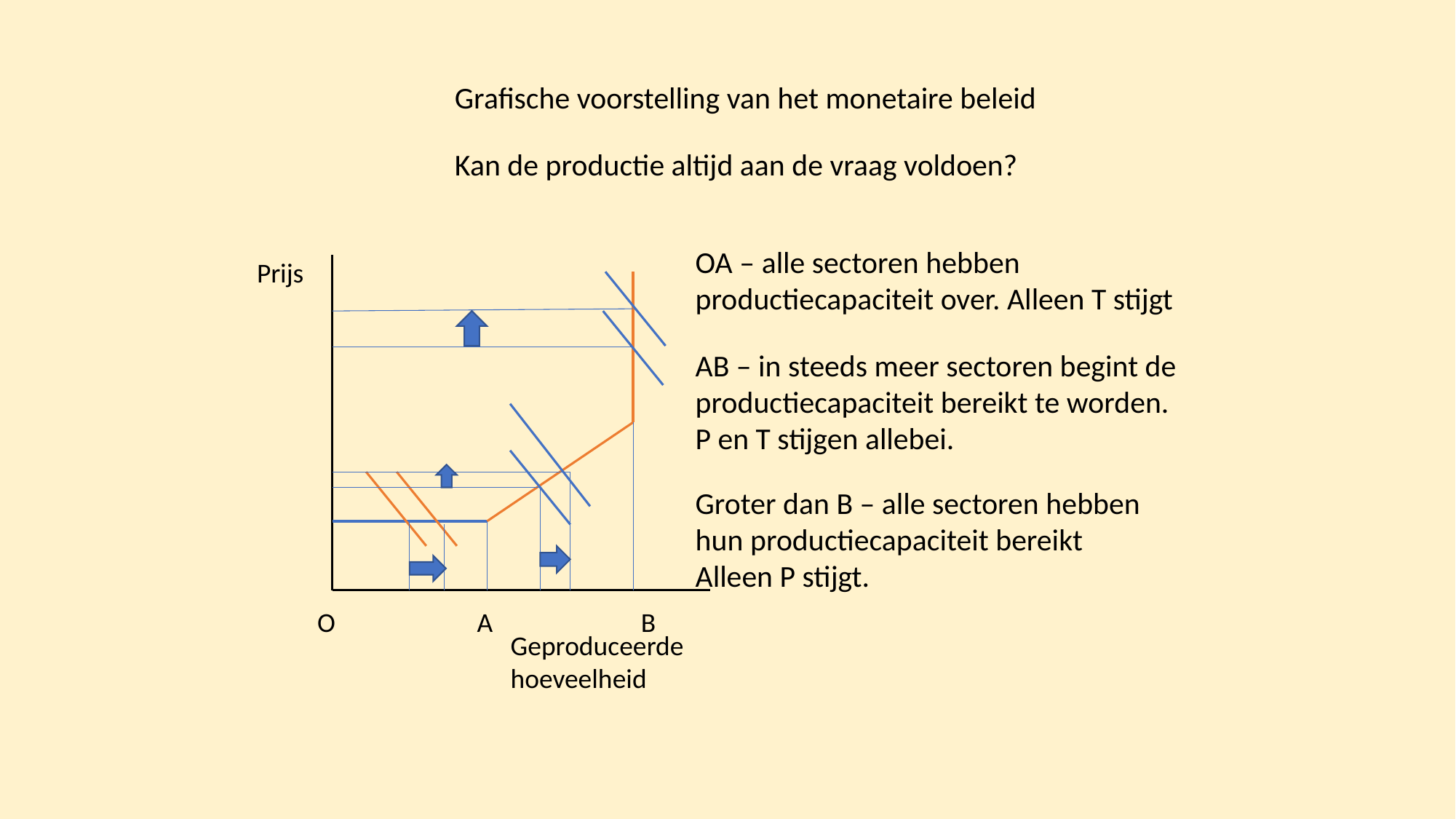

Grafische voorstelling van het monetaire beleid
Kan de productie altijd aan de vraag voldoen?
OA – alle sectoren hebben productiecapaciteit over. Alleen T stijgt
Prijs

AB – in steeds meer sectoren begint de productiecapaciteit bereikt te worden.
P en T stijgen allebei.

Groter dan B – alle sectoren hebben hun productiecapaciteit bereikt
Alleen P stijgt.

O                       A                        B
Geproduceerde
hoeveelheid